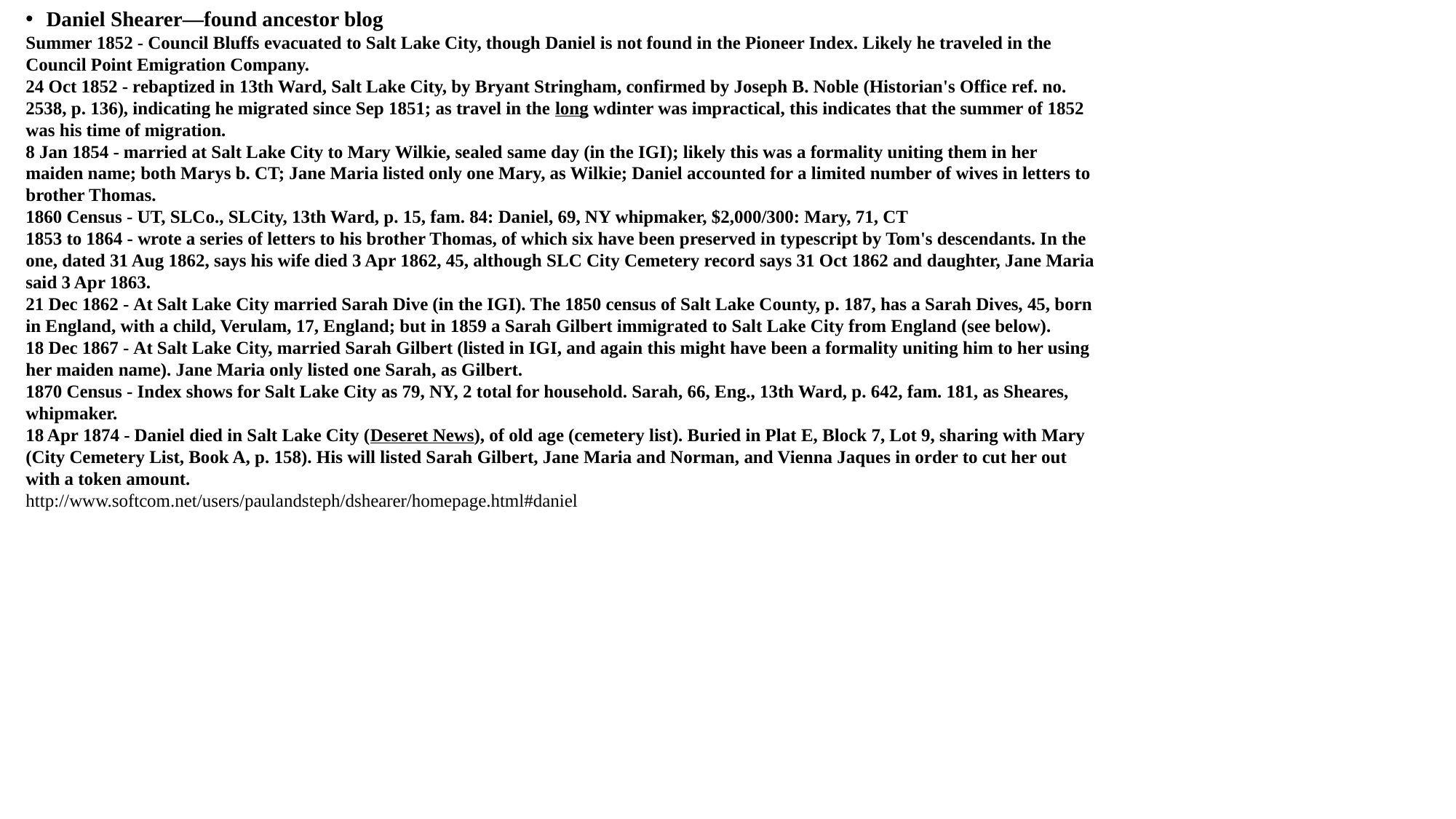

Daniel Shearer—found ancestor blog
Summer 1852 - Council Bluffs evacuated to Salt Lake City, though Daniel is not found in the Pioneer Index. Likely he traveled in the Council Point Emigration Company.
24 Oct 1852 - rebaptized in 13th Ward, Salt Lake City, by Bryant Stringham, confirmed by Joseph B. Noble (Historian's Office ref. no. 2538, p. 136), indicating he migrated since Sep 1851; as travel in the long wdinter was impractical, this indicates that the summer of 1852 was his time of migration.
8 Jan 1854 - married at Salt Lake City to Mary Wilkie, sealed same day (in the IGI); likely this was a formality uniting them in her maiden name; both Marys b. CT; Jane Maria listed only one Mary, as Wilkie; Daniel accounted for a limited number of wives in letters to brother Thomas.
1860 Census - UT, SLCo., SLCity, 13th Ward, p. 15, fam. 84: Daniel, 69, NY whipmaker, $2,000/300: Mary, 71, CT
1853 to 1864 - wrote a series of letters to his brother Thomas, of which six have been preserved in typescript by Tom's descendants. In the one, dated 31 Aug 1862, says his wife died 3 Apr 1862, 45, although SLC City Cemetery record says 31 Oct 1862 and daughter, Jane Maria said 3 Apr 1863.
21 Dec 1862 - At Salt Lake City married Sarah Dive (in the IGI). The 1850 census of Salt Lake County, p. 187, has a Sarah Dives, 45, born in England, with a child, Verulam, 17, England; but in 1859 a Sarah Gilbert immigrated to Salt Lake City from England (see below).
18 Dec 1867 - At Salt Lake City, married Sarah Gilbert (listed in IGI, and again this might have been a formality uniting him to her using her maiden name). Jane Maria only listed one Sarah, as Gilbert.
1870 Census - Index shows for Salt Lake City as 79, NY, 2 total for household. Sarah, 66, Eng., 13th Ward, p. 642, fam. 181, as Sheares, whipmaker.
18 Apr 1874 - Daniel died in Salt Lake City (Deseret News), of old age (cemetery list). Buried in Plat E, Block 7, Lot 9, sharing with Mary (City Cemetery List, Book A, p. 158). His will listed Sarah Gilbert, Jane Maria and Norman, and Vienna Jaques in order to cut her out with a token amount.
http://www.softcom.net/users/paulandsteph/dshearer/homepage.html#daniel